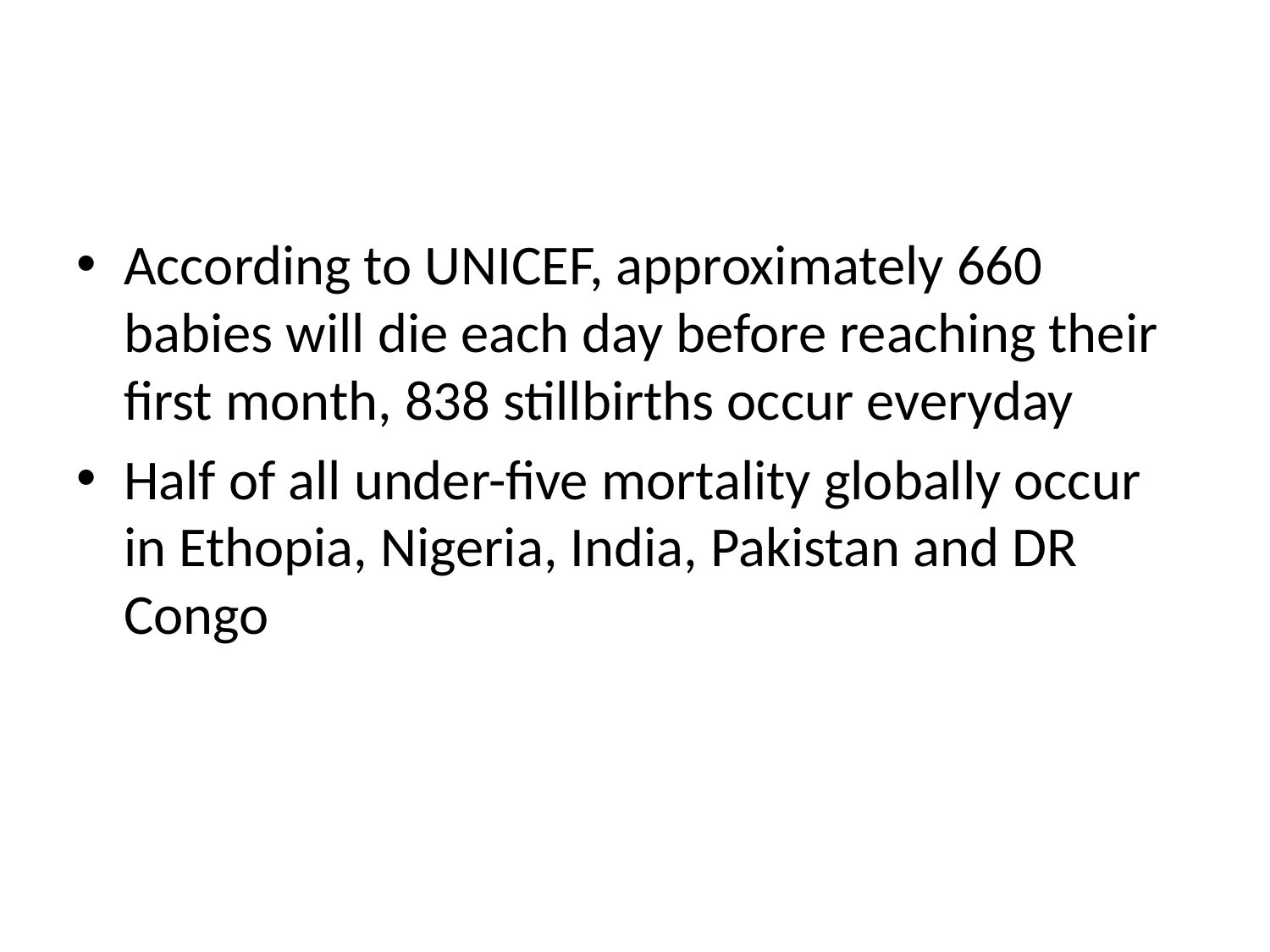

#
According to UNICEF, approximately 660 babies will die each day before reaching their first month, 838 stillbirths occur everyday
Half of all under-five mortality globally occur in Ethopia, Nigeria, India, Pakistan and DR Congo